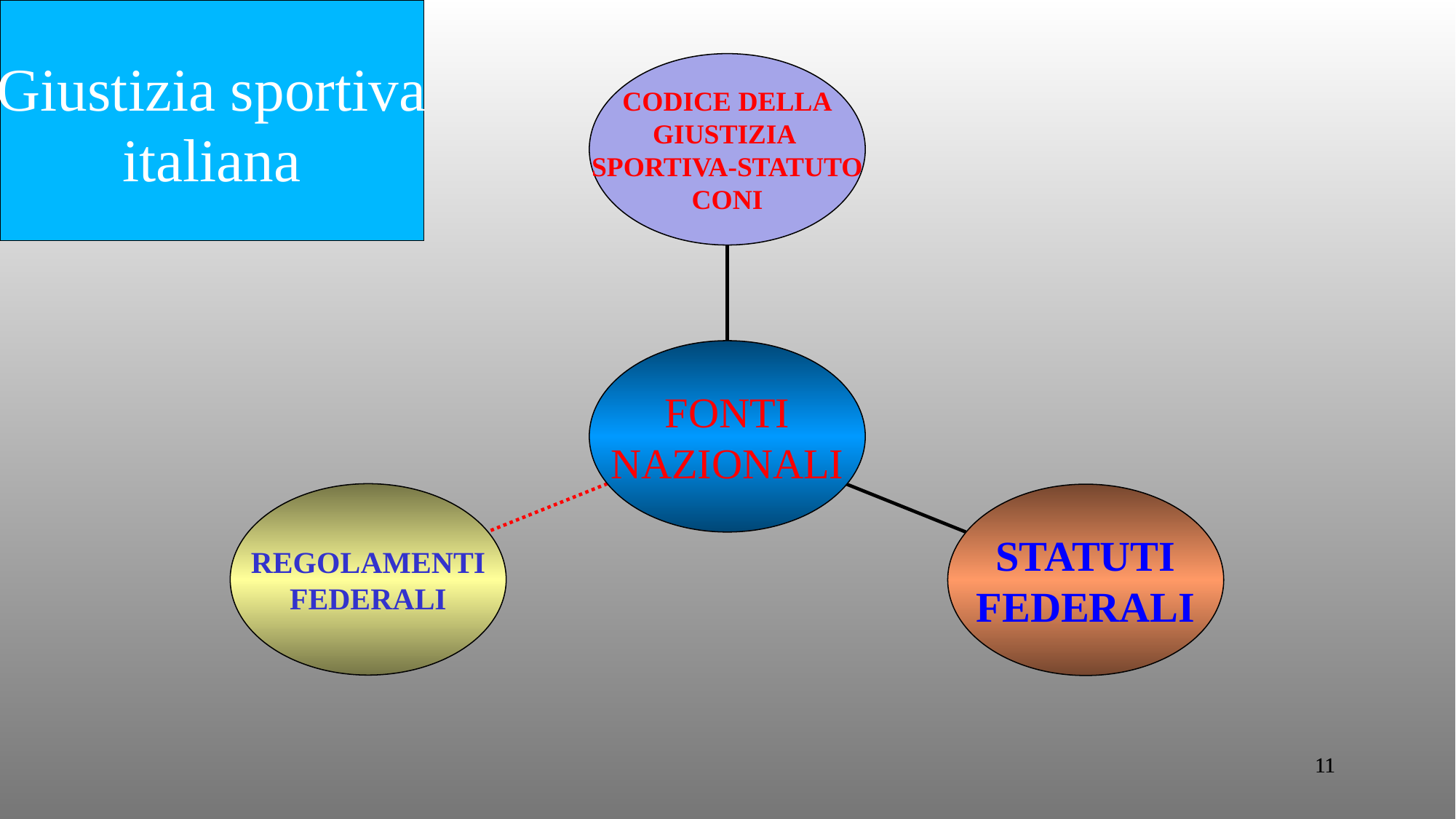

Giustizia sportiva
italiana

CODICE DELLA
GIUSTIZIA
SPORTIVA-STATUTO
CONI

FONTI
NAZIONALI
REGOLAMENTI
FEDERALI

STATUTI
FEDERALI
11
11